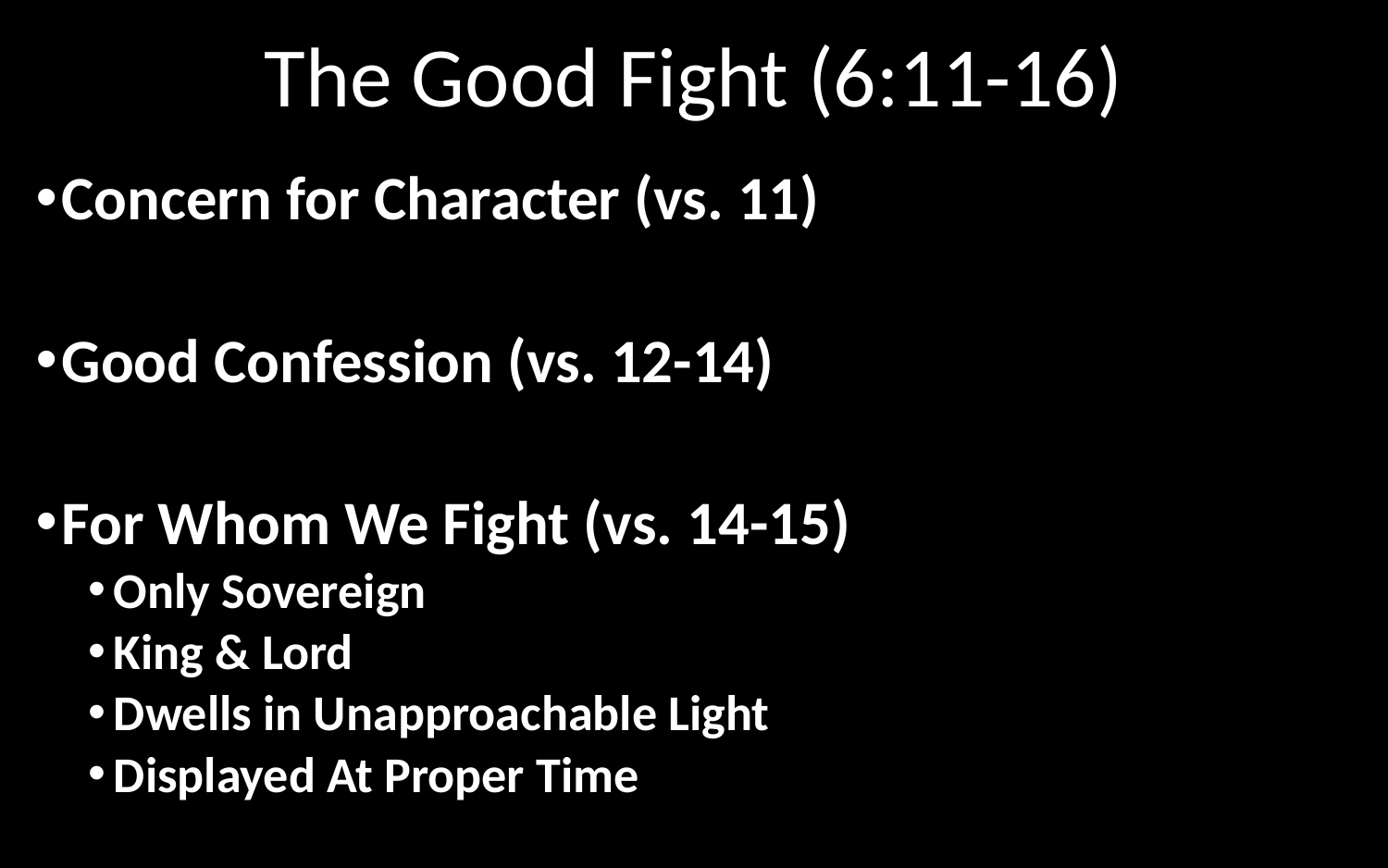

# The Good Fight (6:11-16)
Concern for Character (vs. 11)

Good Confession (vs. 12-14)

For Whom We Fight (vs. 14-15)
Only Sovereign
King & Lord
Dwells in Unapproachable Light
Displayed At Proper Time